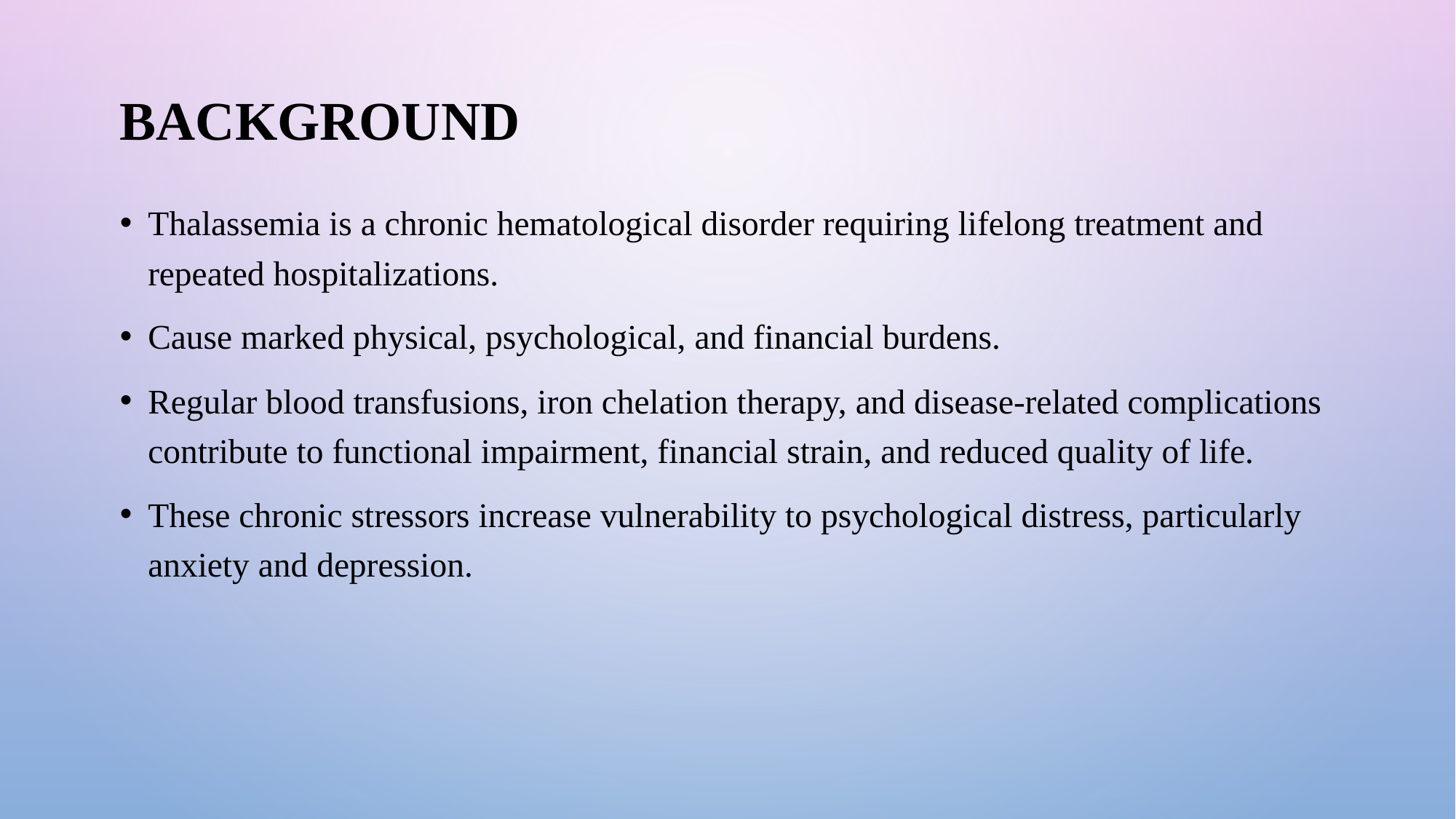

# Background
Thalassemia is a chronic hematological disorder requiring lifelong treatment and repeated hospitalizations.
Cause marked physical, psychological, and financial burdens.
Regular blood transfusions, iron chelation therapy, and disease-related complications contribute to functional impairment, financial strain, and reduced quality of life.
These chronic stressors increase vulnerability to psychological distress, particularly anxiety and depression.